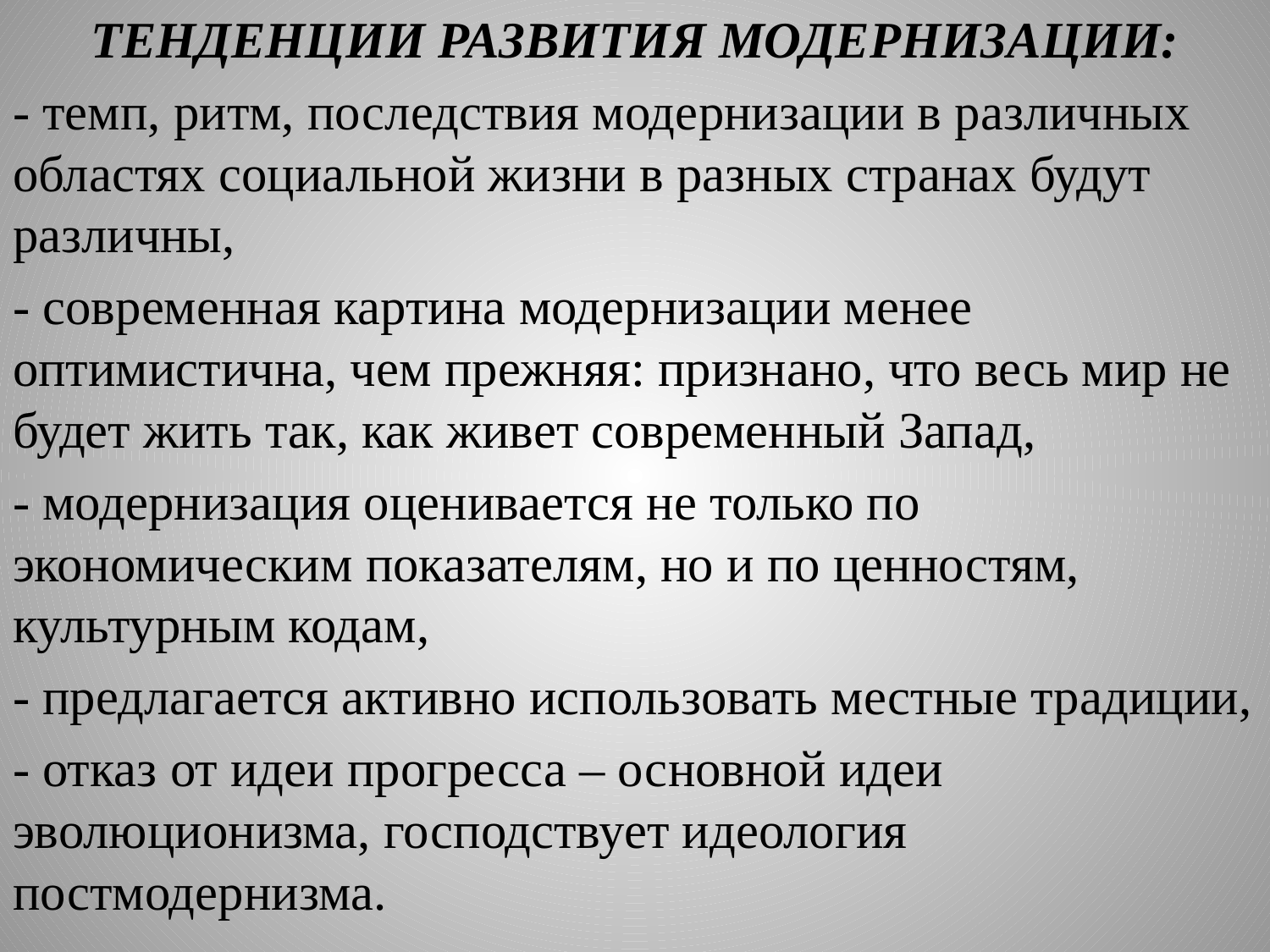

ТЕНДЕНЦИИ РАЗВИТИЯ МОДЕРНИЗАЦИИ:
- темп, ритм, последствия модернизации в различных областях социальной жизни в разных странах будут различны,
- современная картина модернизации менее оптимистична, чем прежняя: признано, что весь мир не будет жить так, как живет современный Запад,
- модернизация оценивается не только по экономическим показателям, но и по ценностям, культурным кодам,
- предлагается активно использовать местные традиции,
- отказ от идеи прогресса – основной идеи эволюционизма, господствует идеология постмодернизма.